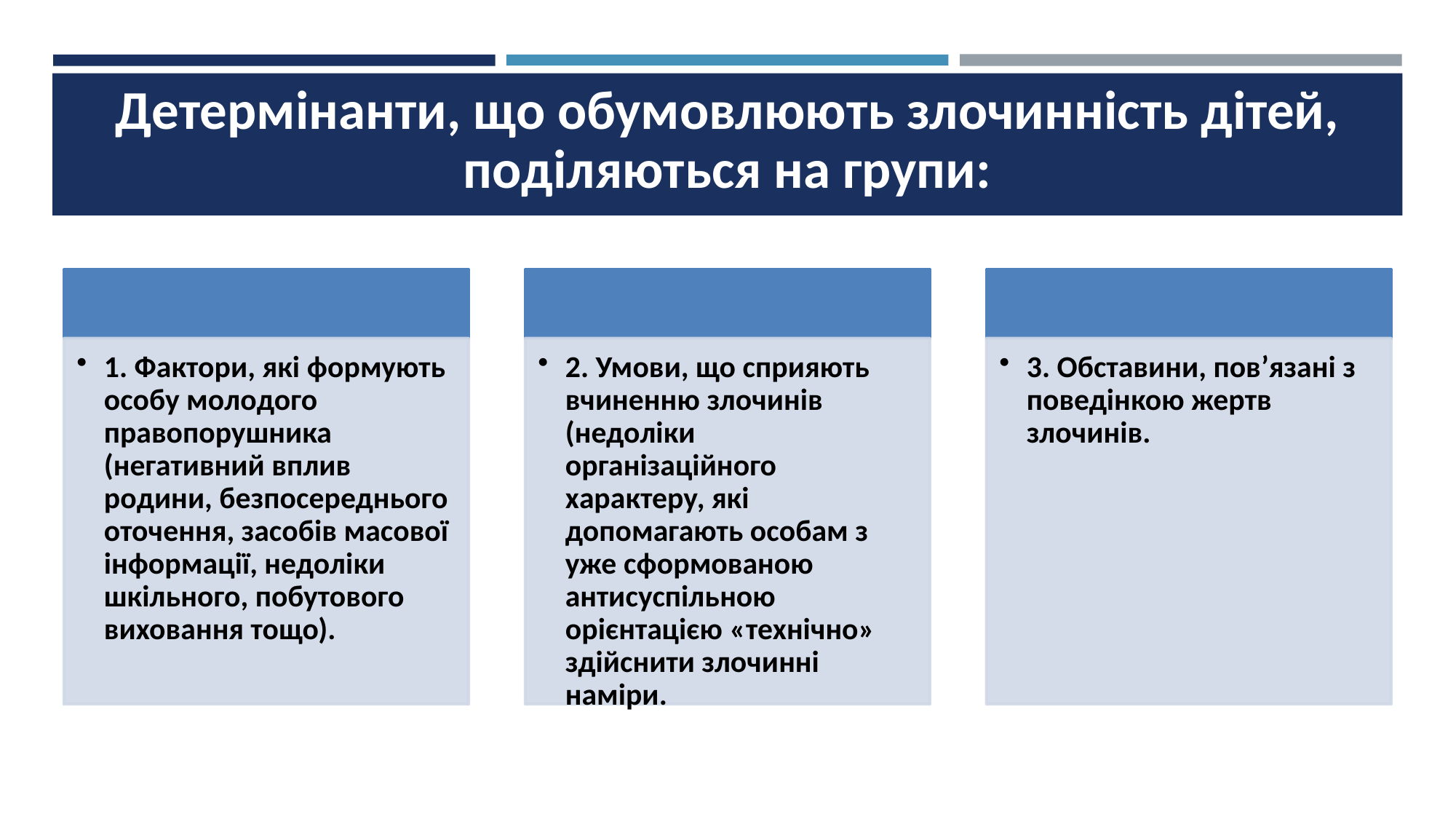

# Детермінанти, що обумовлюють злочинність дітей, поділяються на групи:

1. Фактори, які формують особу молодого правопорушника (негативний вплив родини, безпосереднього оточення, засобів масової інформації, недоліки шкільного, побутового виховання тощо).

2. Умови, що сприяють вчиненню злочинів (недоліки організаційного характеру, які допомагають особам з уже сформованою антисуспільною орієнтацією «технічно» здійснити злочинні наміри.

3. Обставини, пов’язані з поведінкою жертв злочинів.